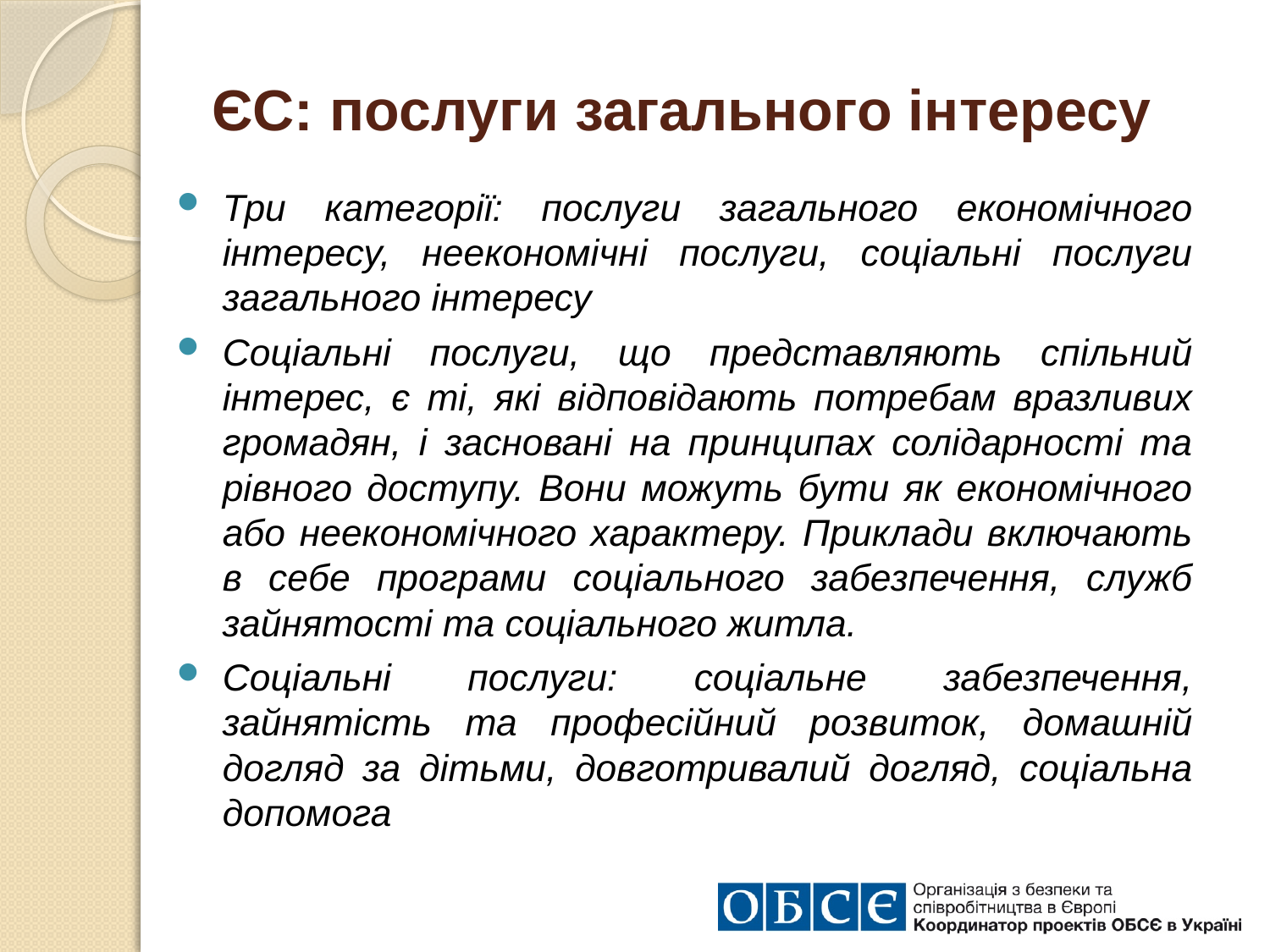

# ЄС: послуги загального інтересу
Три категорії: послуги загального економічного інтересу, неекономічні послуги, соціальні послуги загального інтересу
Соціальні послуги, що представляють спільний інтерес, є ті, які відповідають потребам вразливих громадян, і засновані на принципах солідарності та рівного доступу. Вони можуть бути як економічного або неекономічного характеру. Приклади включають в себе програми соціального забезпечення, служб зайнятості та соціального житла.
Соціальні послуги: соціальне забезпечення, зайнятість та професійний розвиток, домашній догляд за дітьми, довготривалий догляд, соціальна допомога